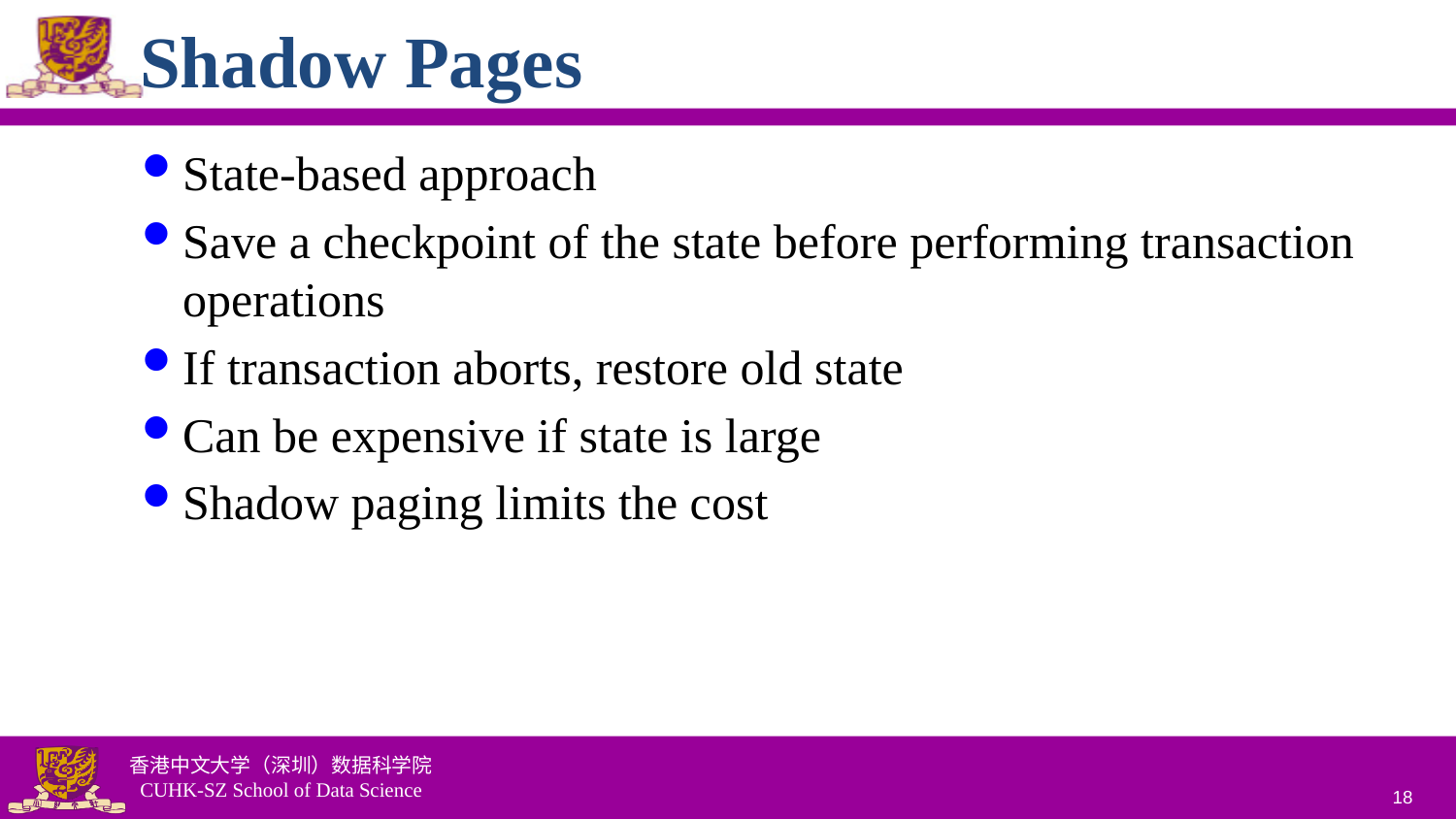

# Shadow Pages
State-based approach
Save a checkpoint of the state before performing transaction operations
If transaction aborts, restore old state
Can be expensive if state is large
Shadow paging limits the cost
18